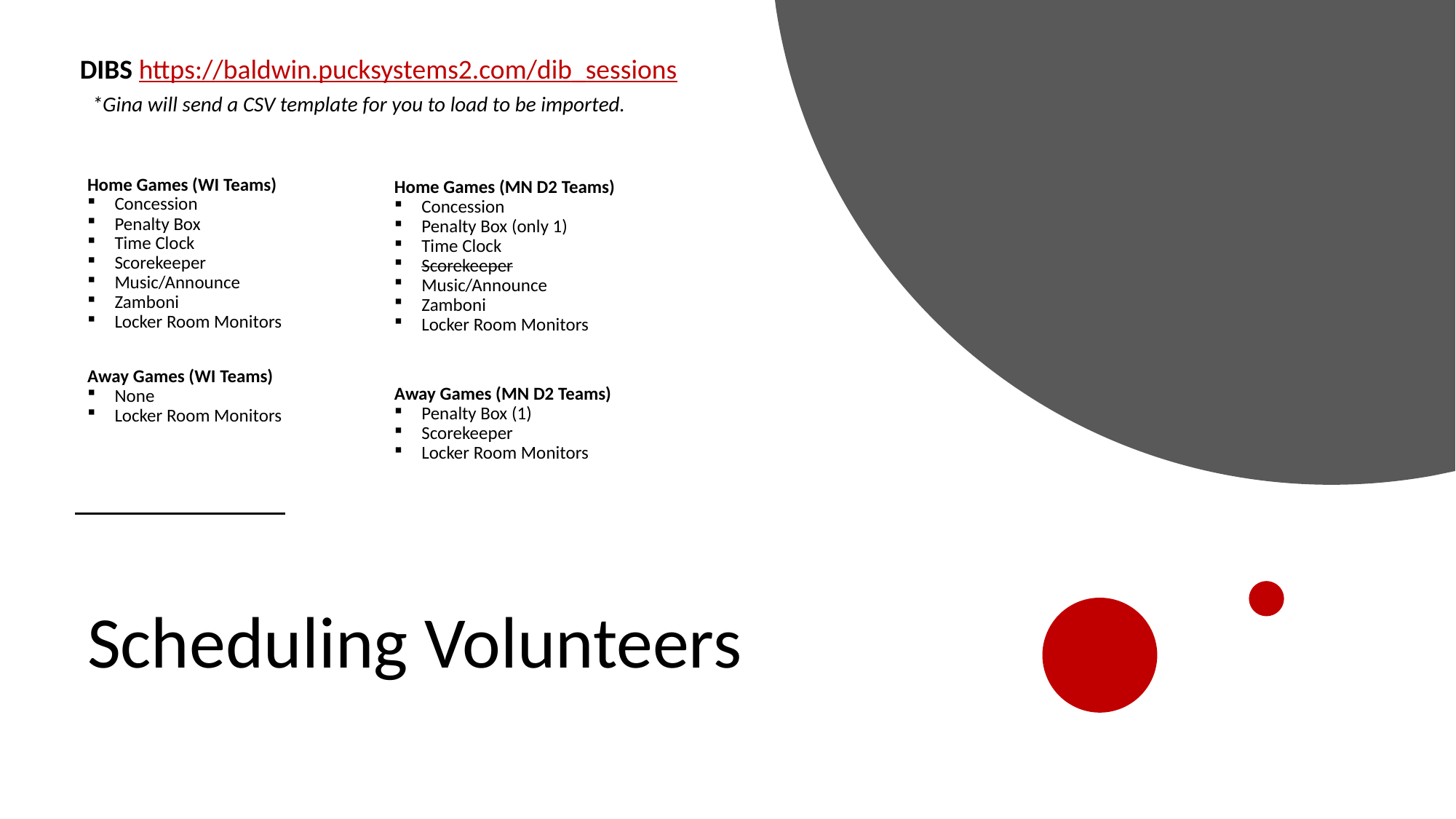

DIBS https://baldwin.pucksystems2.com/dib_sessions
  *Gina will send a CSV template for you to load to be imported.

Home Games (WI Teams)
Concession
Penalty Box
Time Clock
Scorekeeper
Music/Announce
Zamboni
Locker Room Monitors

Away Games (WI Teams)
None
Locker Room Monitors

Home Games (MN D2 Teams)
Concession
Penalty Box (only 1)
Time Clock
Scorekeeper
Music/Announce
Zamboni
Locker Room Monitors

Away Games (MN D2 Teams)
Penalty Box (1)
Scorekeeper
Locker Room Monitors

# Scheduling Volunteers